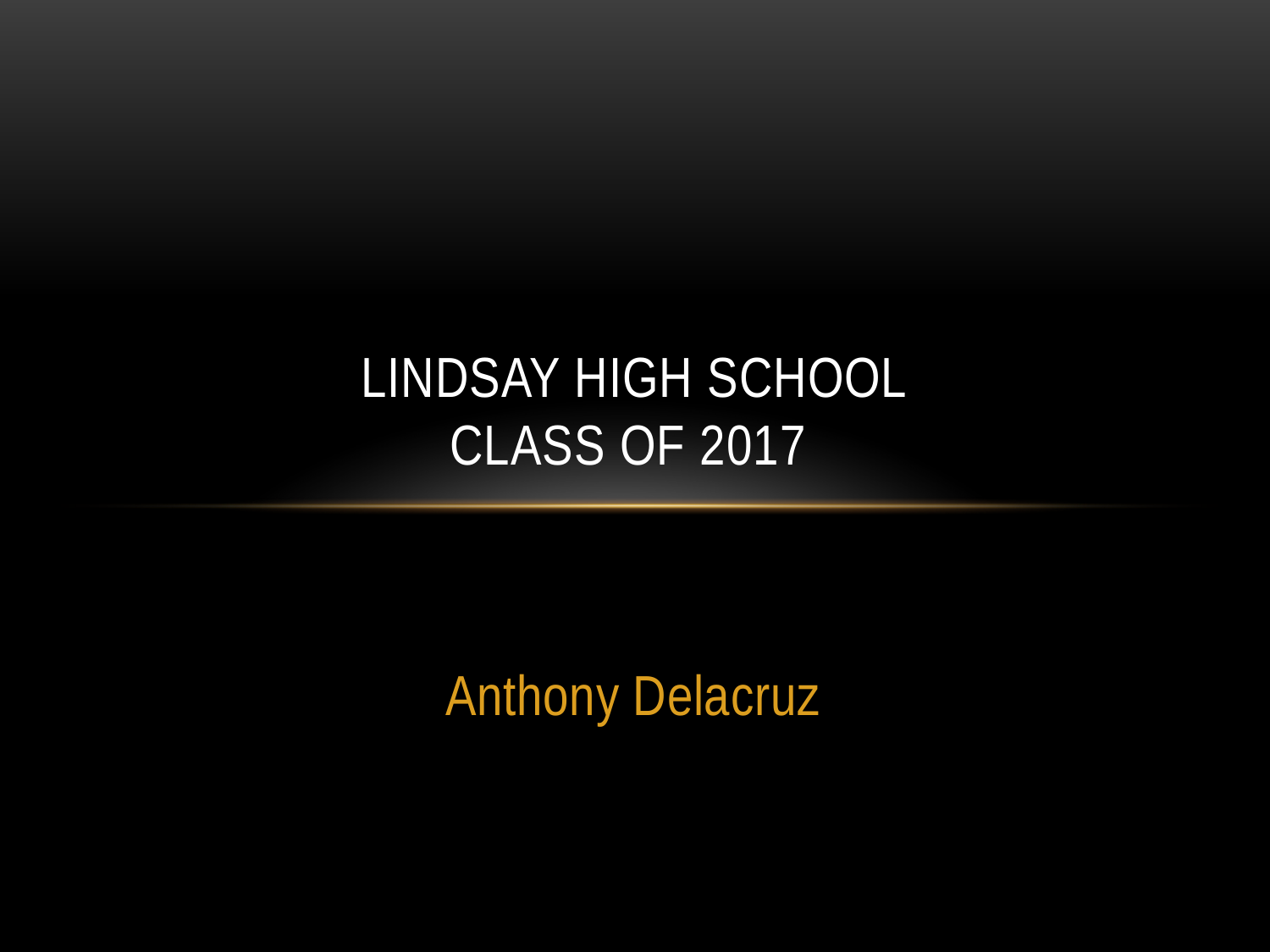

# Lindsay high school Class of 2017
 Anthony Delacruz